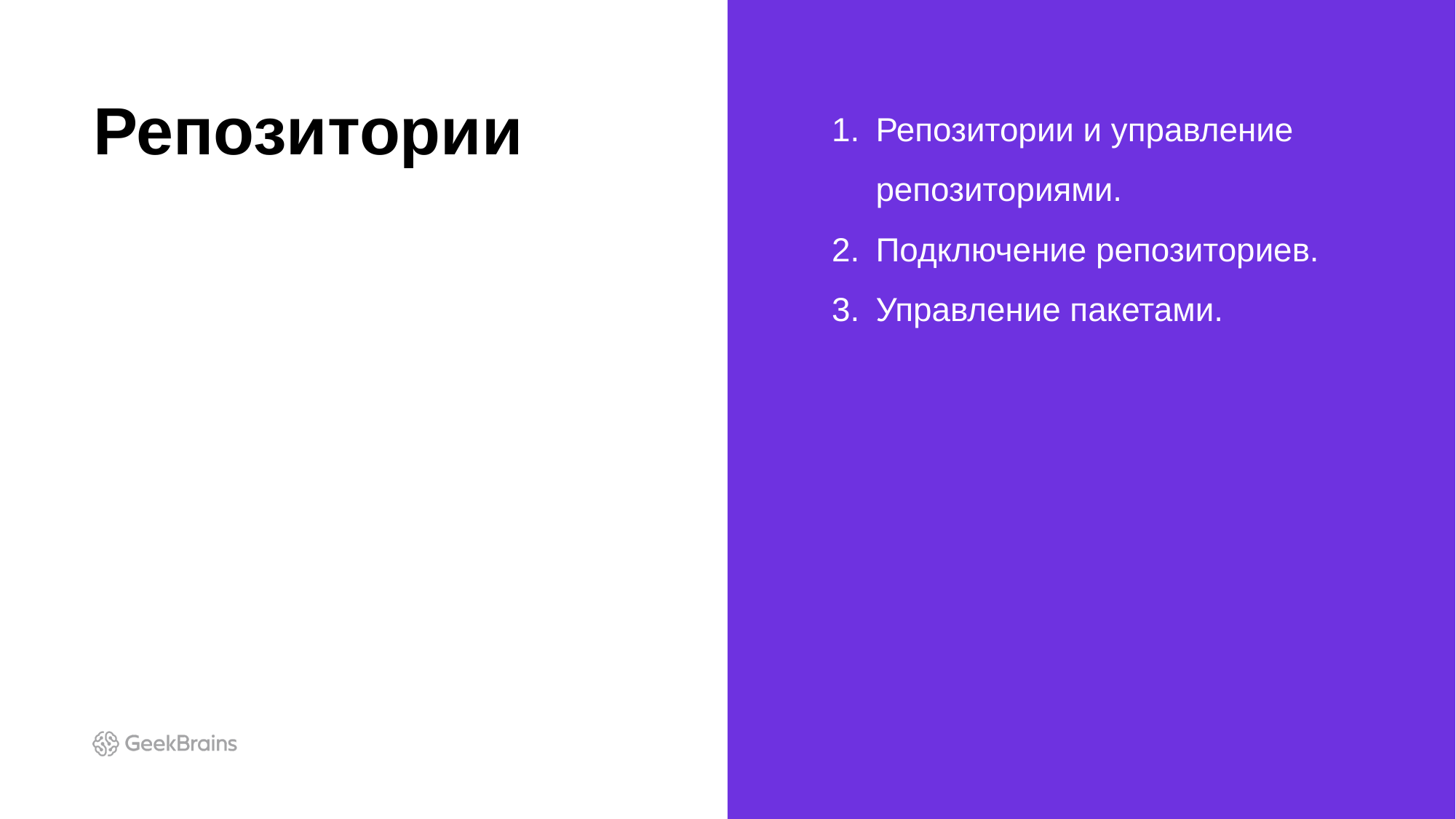

# Репозитории
Репозитории и управление репозиториями.
Подключение репозиториев.
Управление пакетами.